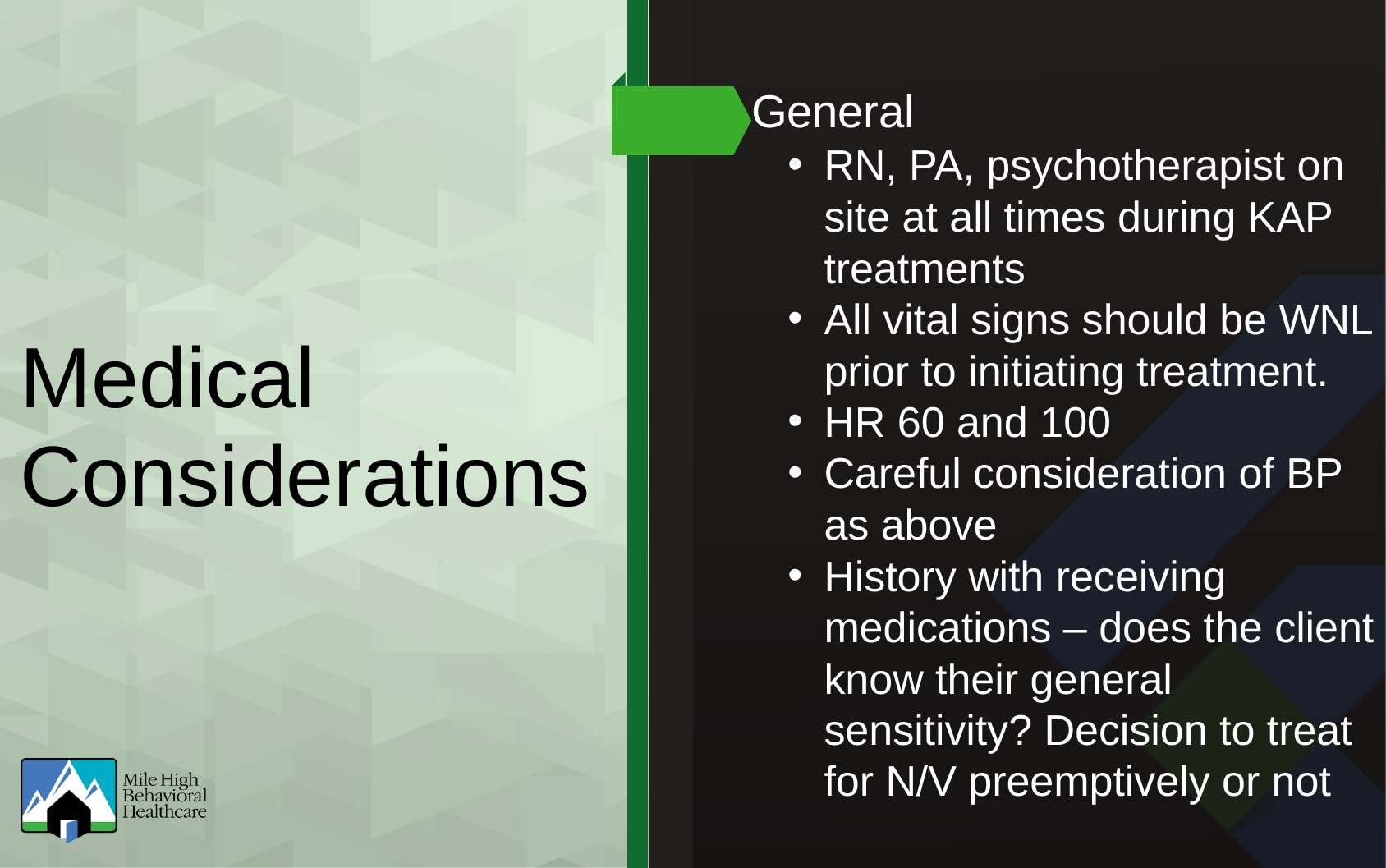

General
RN, PA, psychotherapist on site at all times during KAP treatments
All vital signs should be WNL prior to initiating treatment.
HR 60 and 100
Careful consideration of BP as above
History with receiving medications – does the client know their general sensitivity? Decision to treat for N/V preemptively or not

Medical Considerations